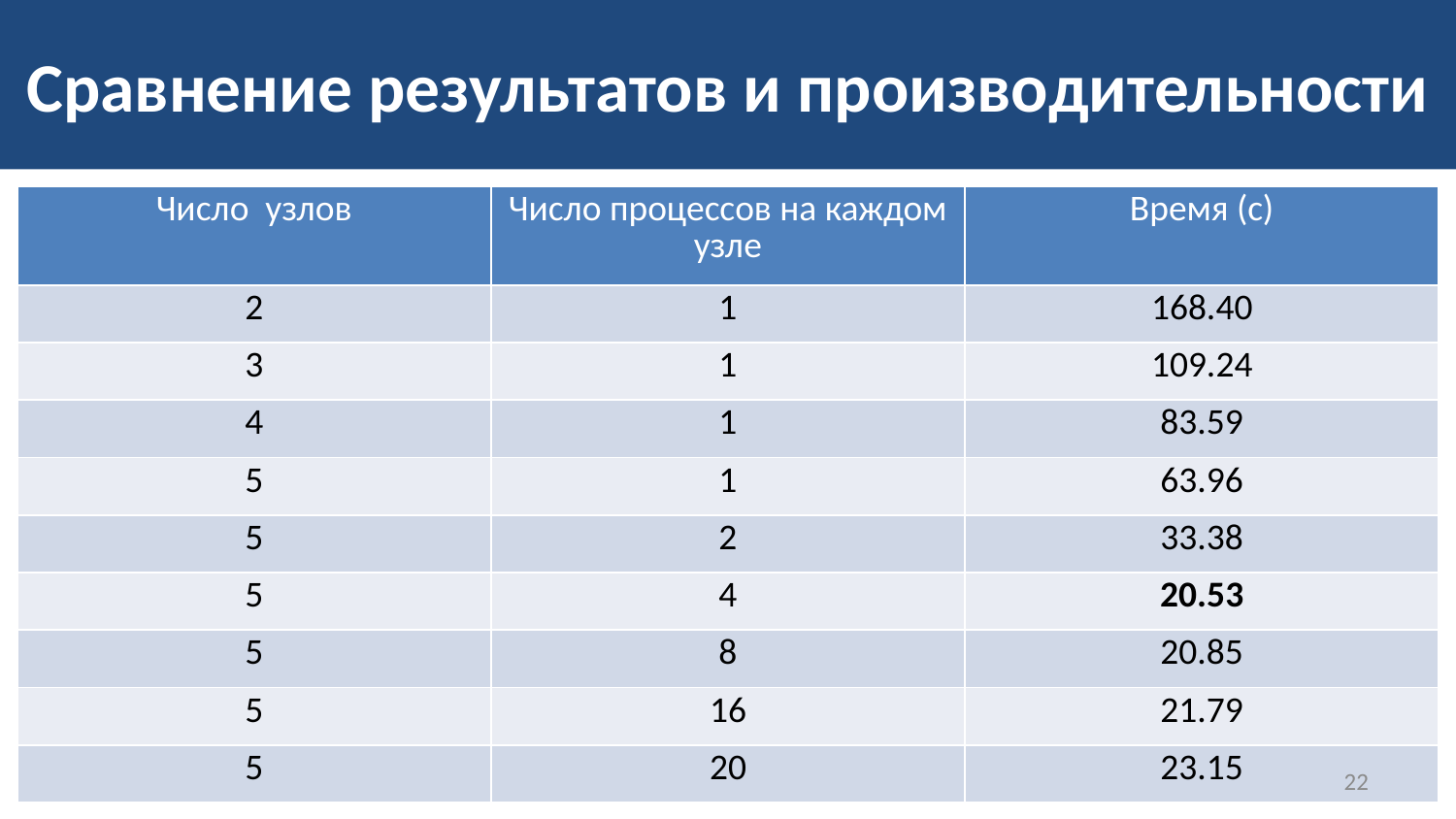

# Сравнение результатов и производительности
| Число узлов | Число процессов на каждом узле | Время (с) |
| --- | --- | --- |
| 2 | 1 | 168.40 |
| 3 | 1 | 109.24 |
| 4 | 1 | 83.59 |
| 5 | 1 | 63.96 |
| 5 | 2 | 33.38 |
| 5 | 4 | 20.53 |
| 5 | 8 | 20.85 |
| 5 | 16 | 21.79 |
| 5 | 20 | 23.15 |
22